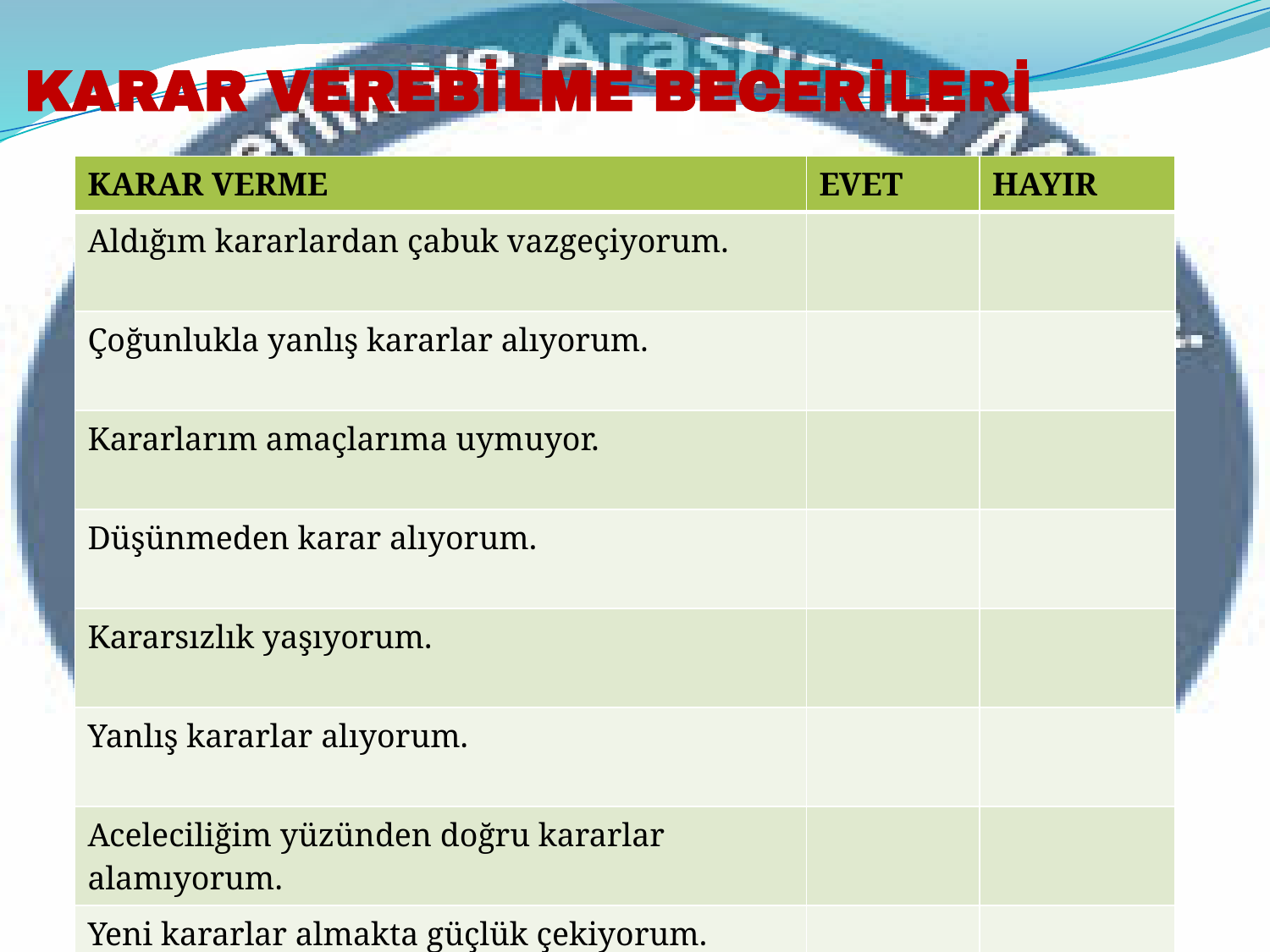

# KARAR VEREBİLME BECERİLERİ
| KARAR VERME | EVET | HAYIR |
| --- | --- | --- |
| Aldığım kararlardan çabuk vazgeçiyorum. |  |  |
| Çoğunlukla yanlış kararlar alıyorum. |  |  |
| Kararlarım amaçlarıma uymuyor. |  |  |
| Düşünmeden karar alıyorum. |  |  |
| Kararsızlık yaşıyorum. |  |  |
| Yanlış kararlar alıyorum. |  |  |
| Aceleciliğim yüzünden doğru kararlar alamıyorum. |  |  |
| Yeni kararlar almakta güçlük çekiyorum. |  |  |